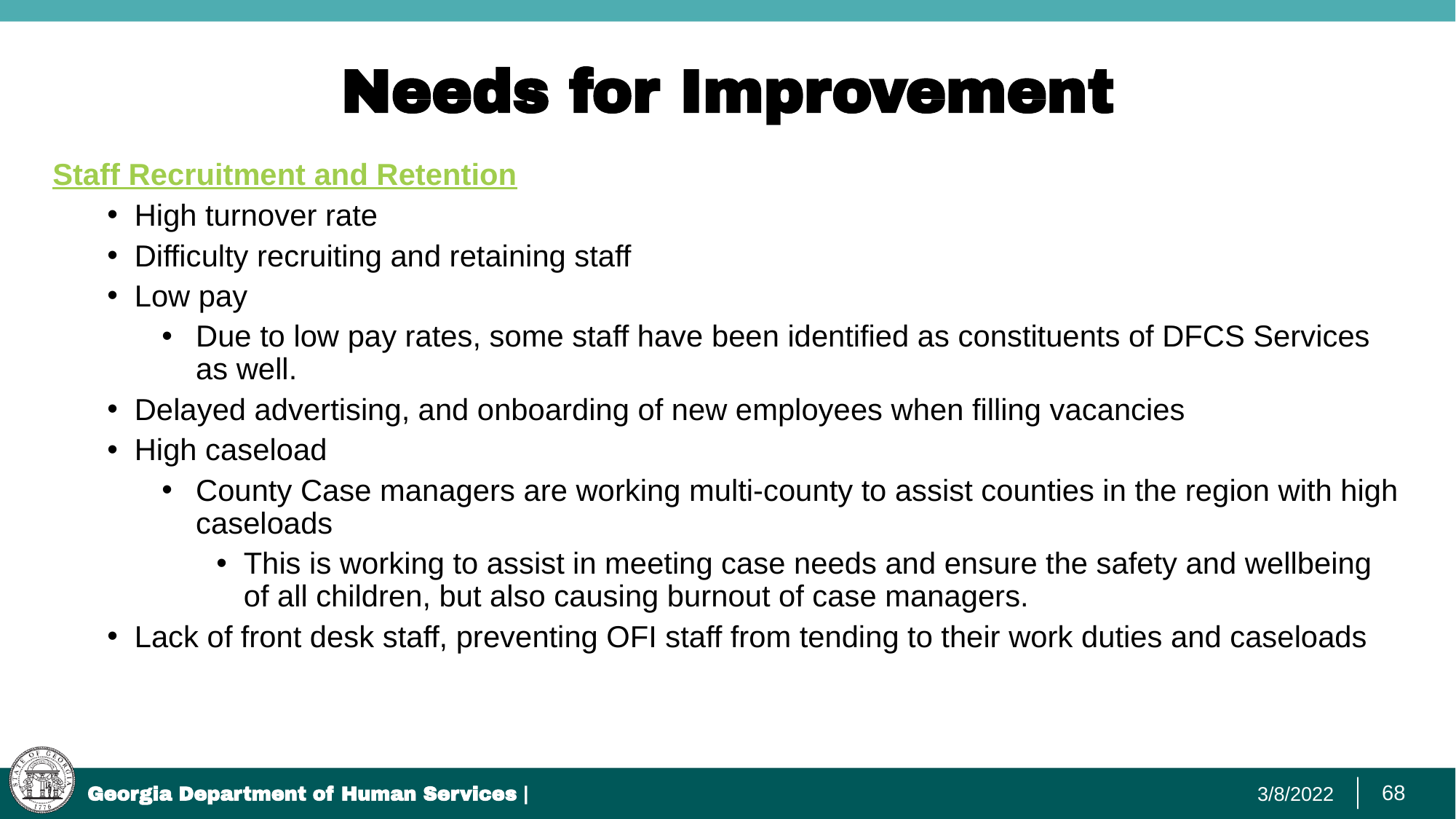

# Needs for Improvement
Staff Recruitment and Retention
High turnover rate
Difficulty recruiting and retaining staff
Low pay
Due to low pay rates, some staff have been identified as constituents of DFCS Services as well.
Delayed advertising, and onboarding of new employees when filling vacancies
High caseload
County Case managers are working multi-county to assist counties in the region with high caseloads
This is working to assist in meeting case needs and ensure the safety and wellbeing of all children, but also causing burnout of case managers.
Lack of front desk staff, preventing OFI staff from tending to their work duties and caseloads

3/8/2022